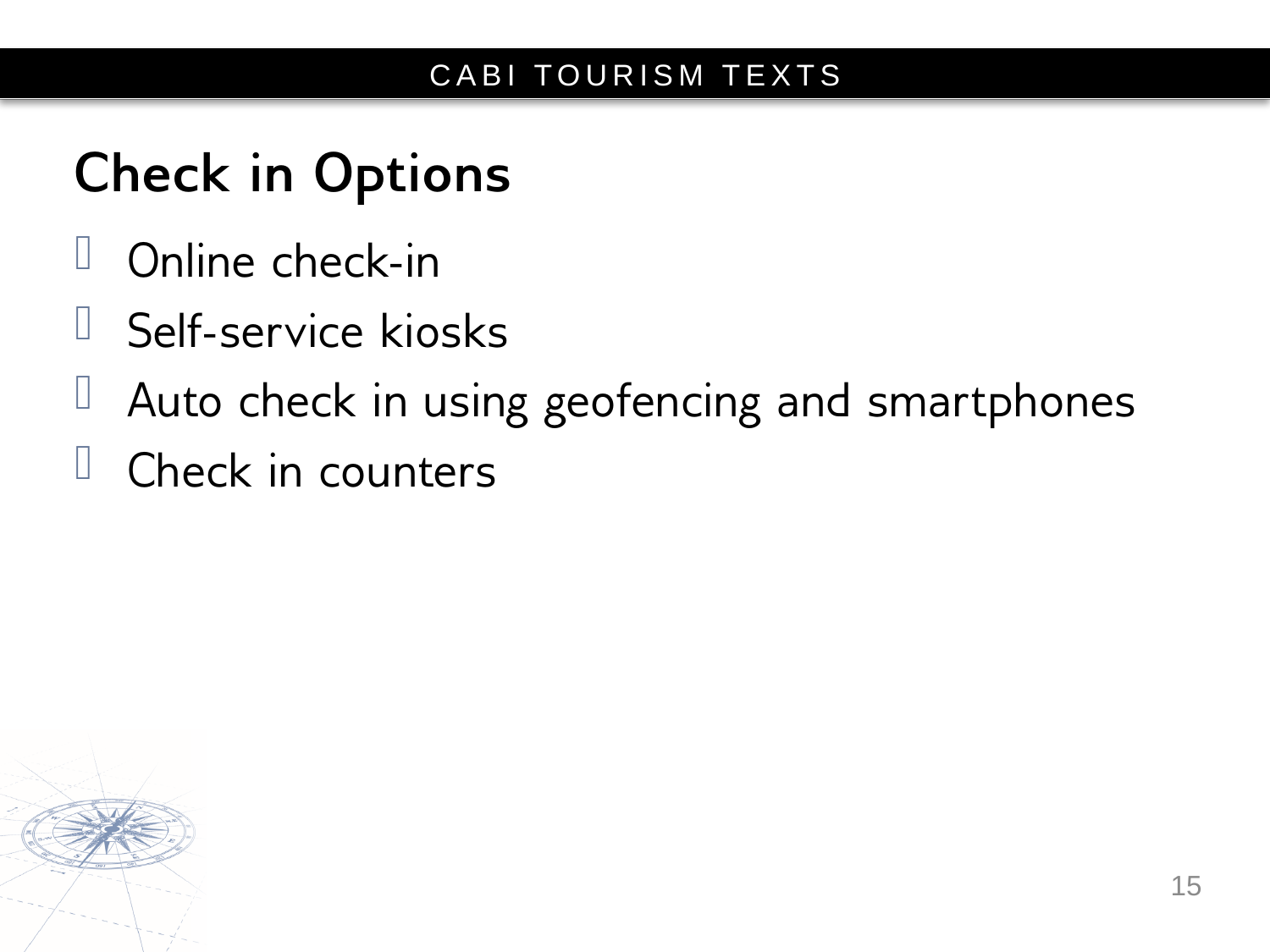

# Check in Options
Online check-in
Self-service kiosks
Auto check in using geofencing and smartphones
Check in counters

15